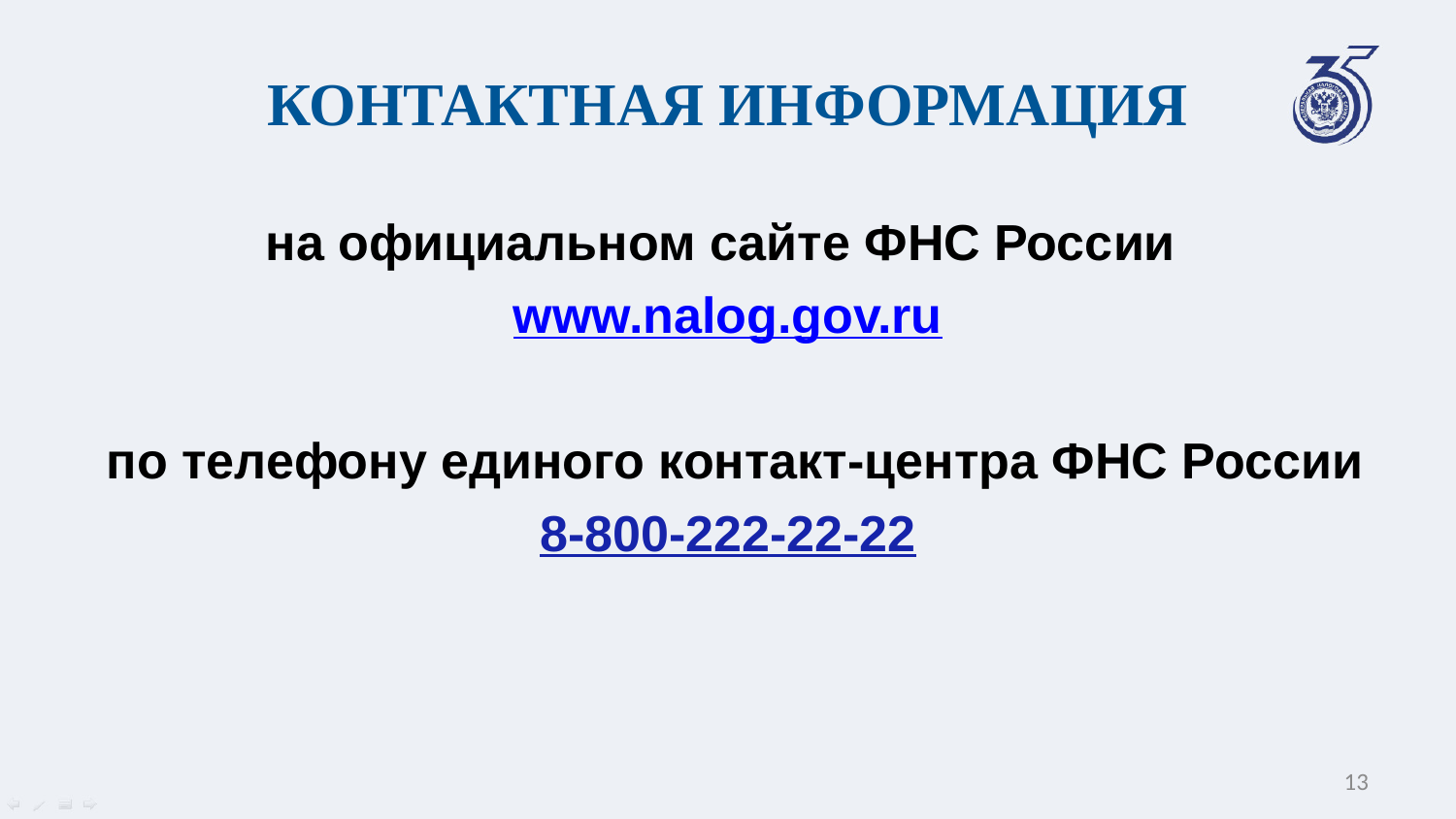

# Контактная информация
на официальном сайте ФНС России
www.nalog.gov.ru

 по телефону единого контакт-центра ФНС России
8-800-222-22-22

13